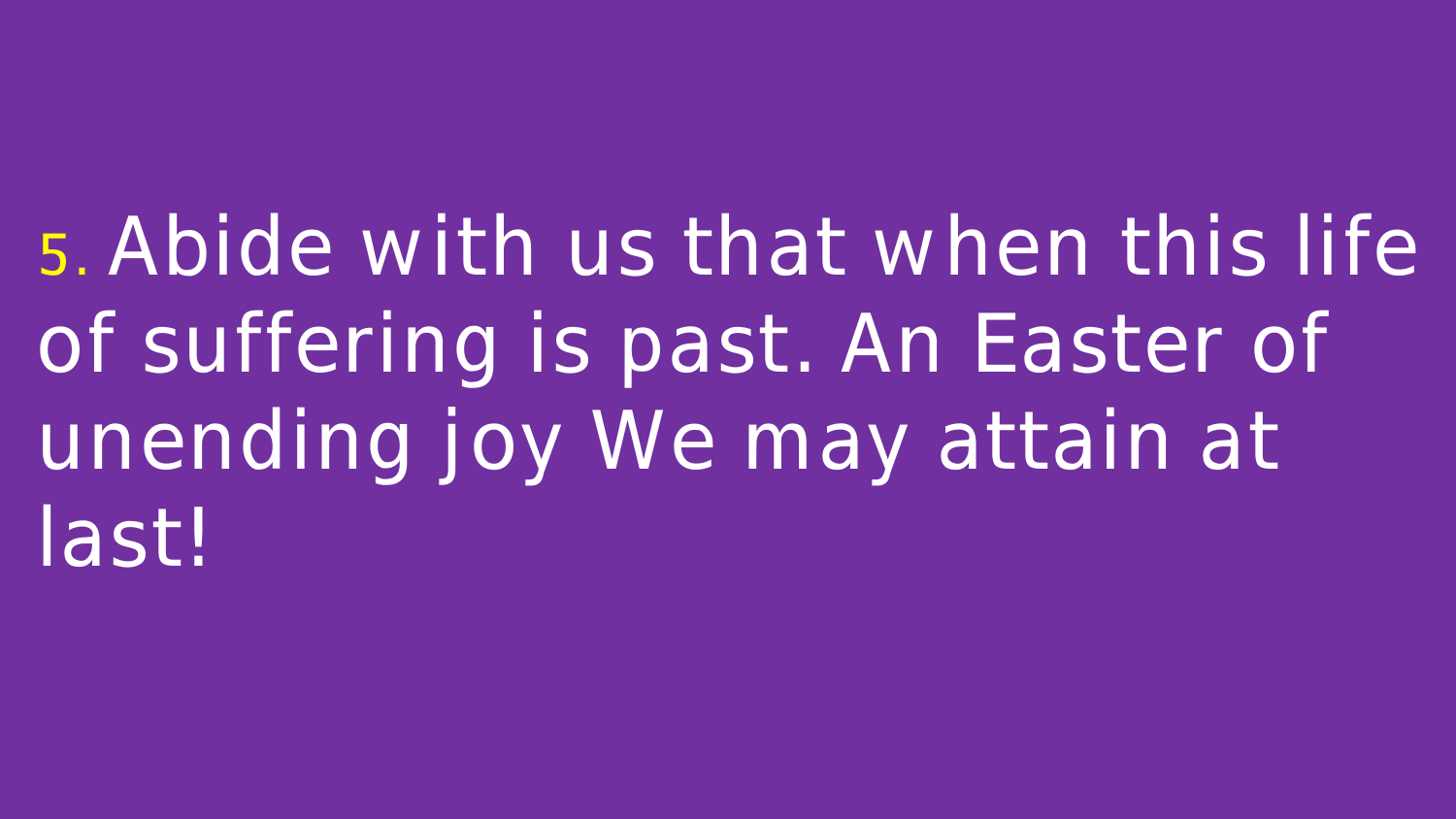

5. Abide with us that when this life of suffering is past. An Easter of unending joy We may attain at last!